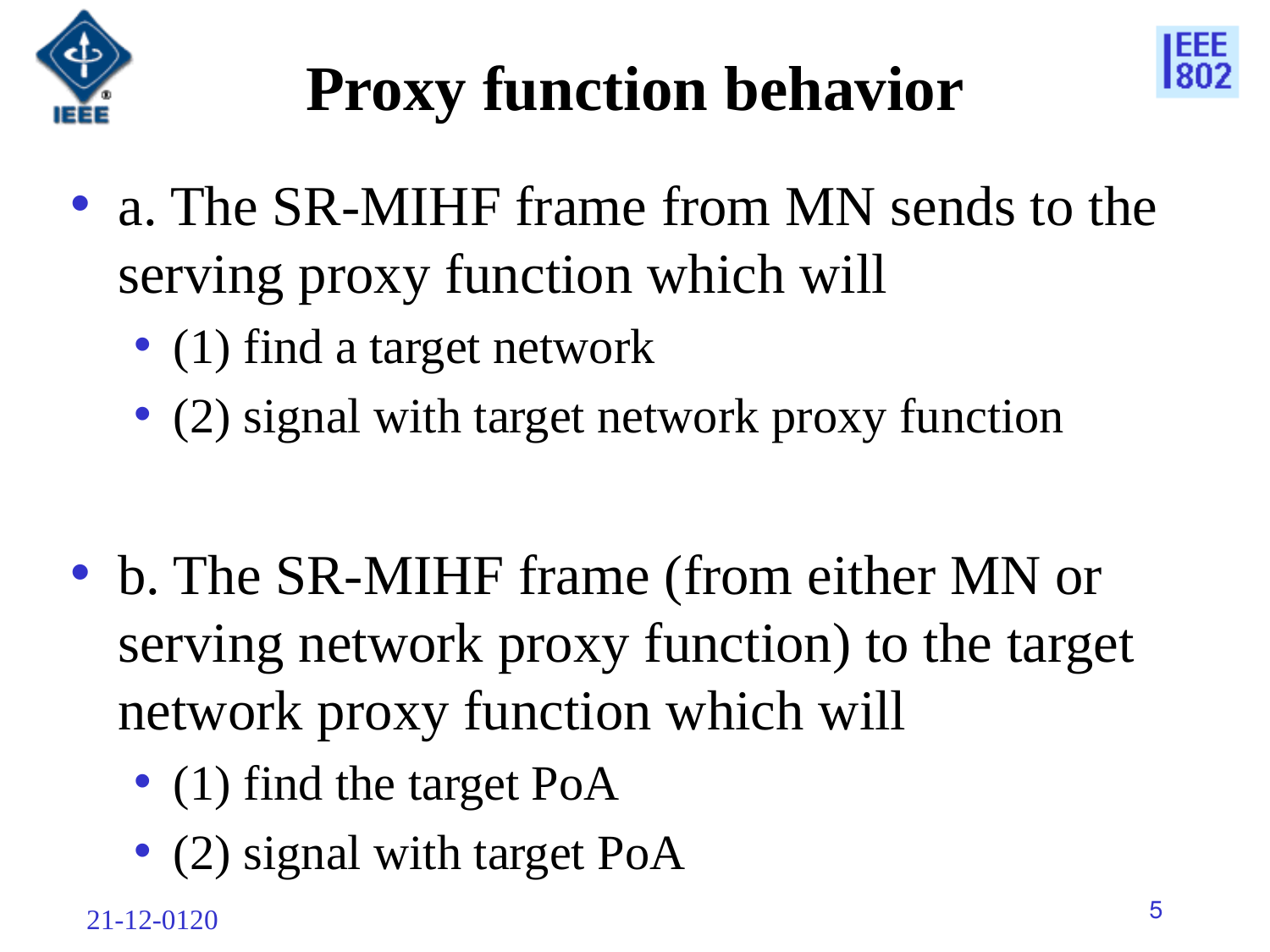

# Proxy function behavior
a. The SR-MIHF frame from MN sends to the serving proxy function which will
(1) find a target network
(2) signal with target network proxy function

b. The SR-MIHF frame (from either MN or serving network proxy function) to the target network proxy function which will
(1) find the target PoA
(2) signal with target PoA